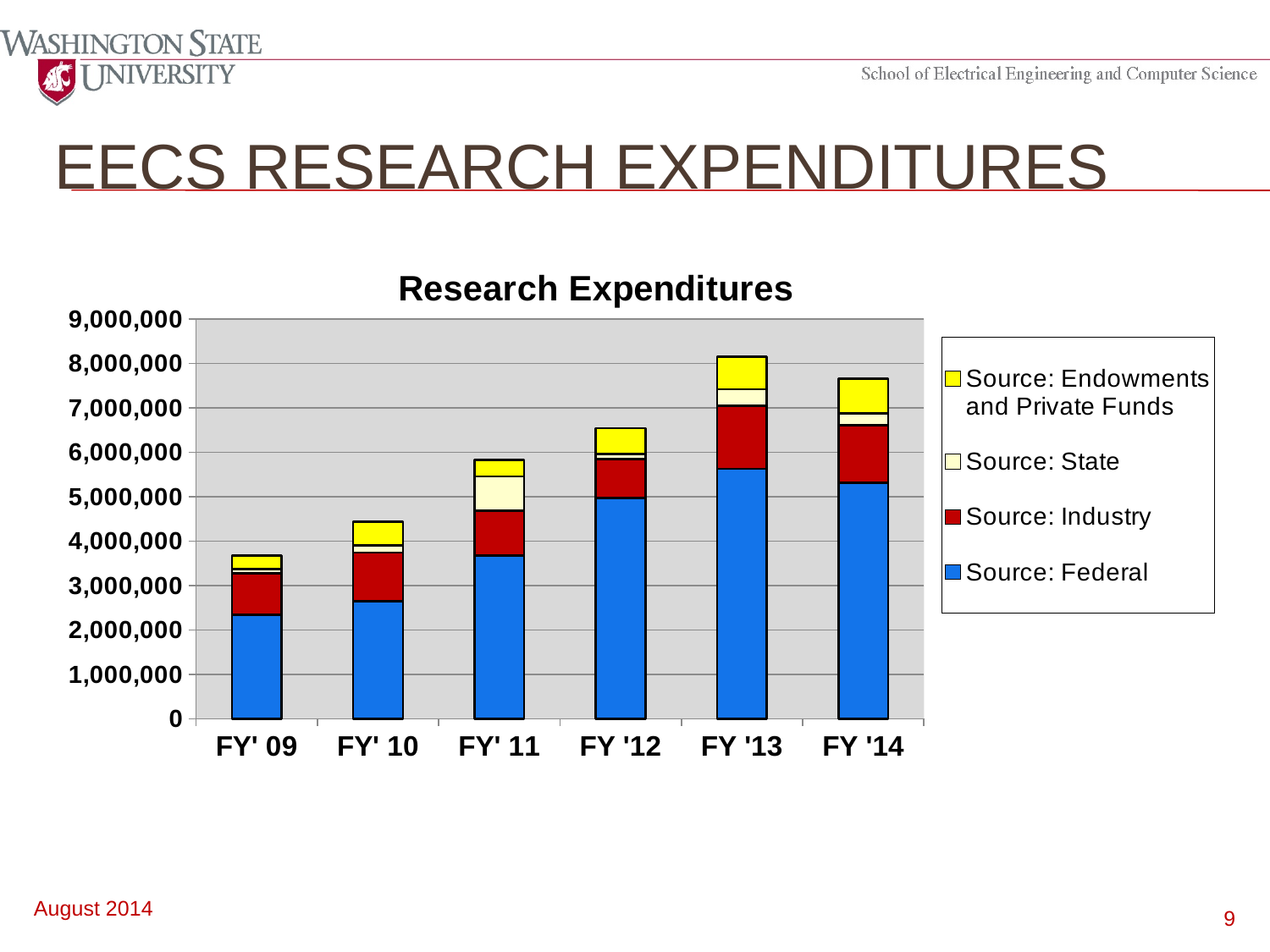

# EECS Research expenditures

[unsupported chart]

August 2014
9